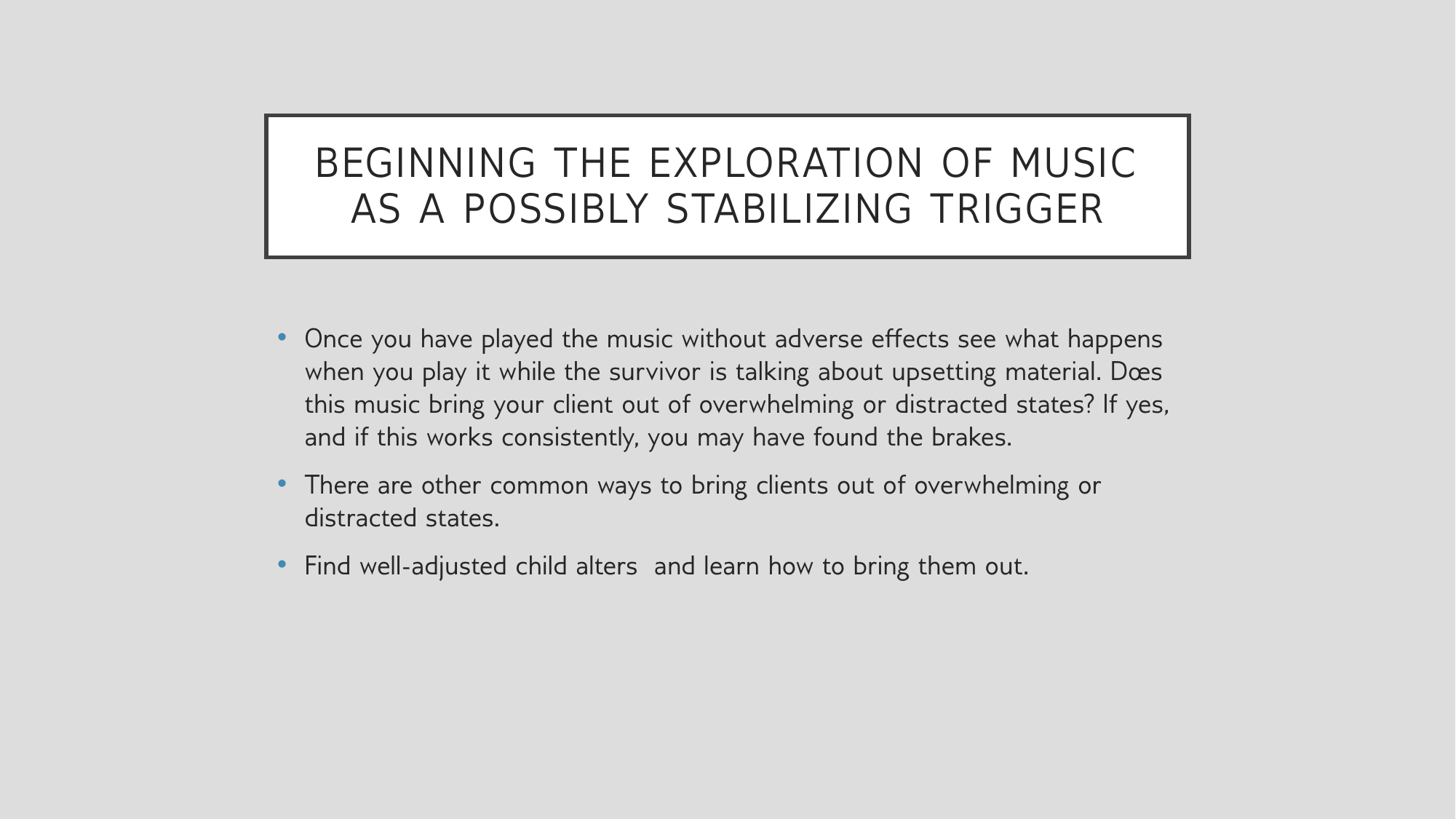

# Beginning the exploration of music as a possibly stabilizing trigger
Once you have played the music without adverse effects see what happens when you play it while the survivor is talking about upsetting material. Does this music bring your client out of overwhelming or distracted states? If yes, and if this works consistently, you may have found the brakes.
There are other common ways to bring clients out of overwhelming or distracted states.
Find well-adjusted child alters  and learn how to bring them out.